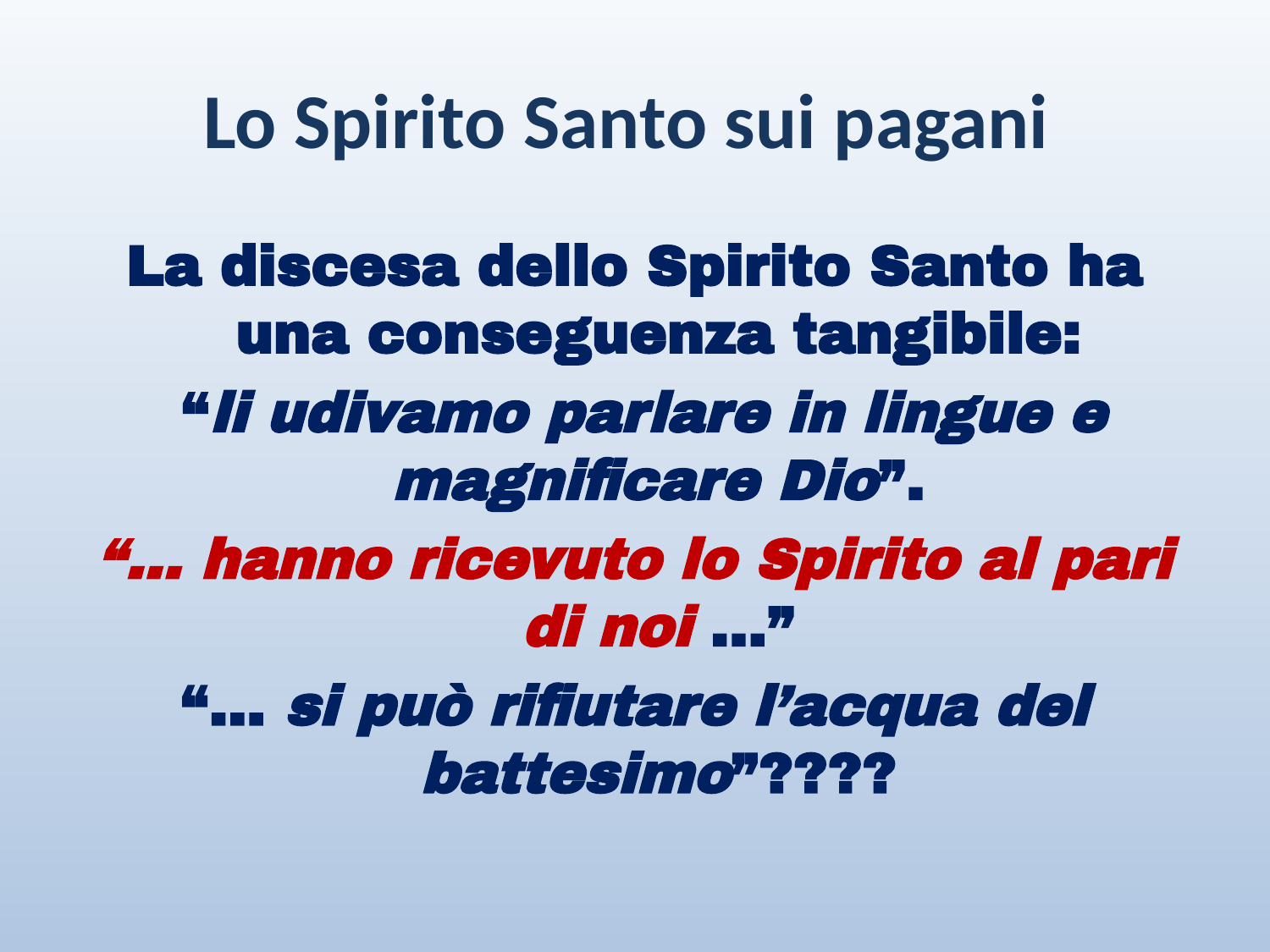

# Lo Spirito Santo sui pagani
La discesa dello Spirito Santo ha una conseguenza tangibile:
 “li udivamo parlare in lingue e magnificare Dio”.
“… hanno ricevuto lo Spirito al pari di noi …”
“… si può rifiutare l’acqua del battesimo”????